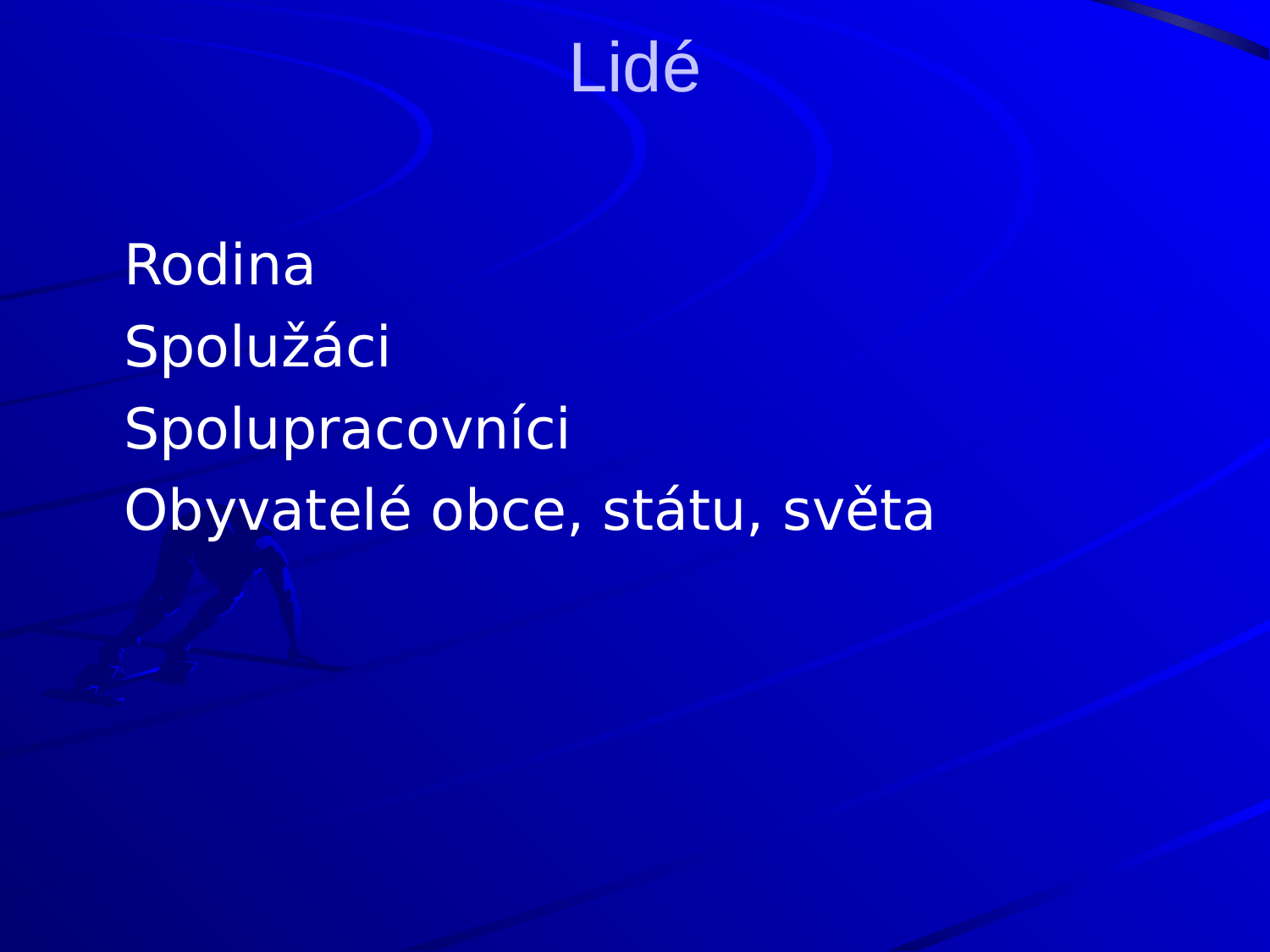

# Lidé
Rodina
Spolužáci
Spolupracovníci
Obyvatelé obce, státu, světa